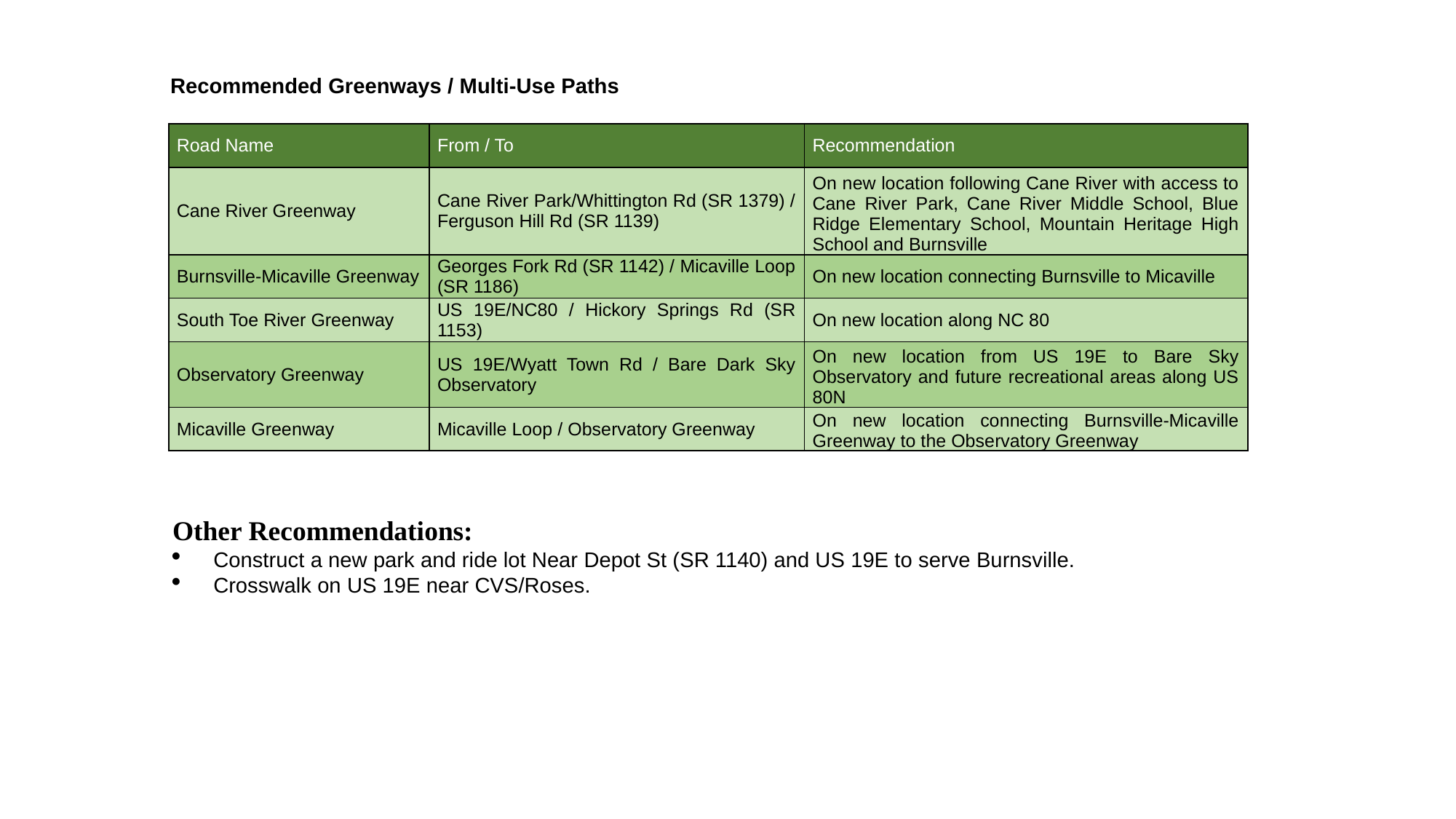

Recommended Greenways / Multi-Use Paths

| Road Name | From / To | Recommendation |
| --- | --- | --- |
| Cane River Greenway | Cane River Park/Whittington Rd (SR 1379) / Ferguson Hill Rd (SR 1139) | On new location following Cane River with access to Cane River Park, Cane River Middle School, Blue Ridge Elementary School, Mountain Heritage High School and Burnsville |
| Burnsville-Micaville Greenway | Georges Fork Rd (SR 1142) / Micaville Loop (SR 1186) | On new location connecting Burnsville to Micaville |
| South Toe River Greenway | US 19E/NC80 / Hickory Springs Rd (SR 1153) | On new location along NC 80 |
| Observatory Greenway | US 19E/Wyatt Town Rd / Bare Dark Sky Observatory | On new location from US 19E to Bare Sky Observatory and future recreational areas along US 80N |
| Micaville Greenway | Micaville Loop / Observatory Greenway | On new location connecting Burnsville-Micaville Greenway to the Observatory Greenway |
Other Recommendations:
Construct a new park and ride lot Near Depot St (SR 1140) and US 19E to serve Burnsville.
Crosswalk on US 19E near CVS/Roses.